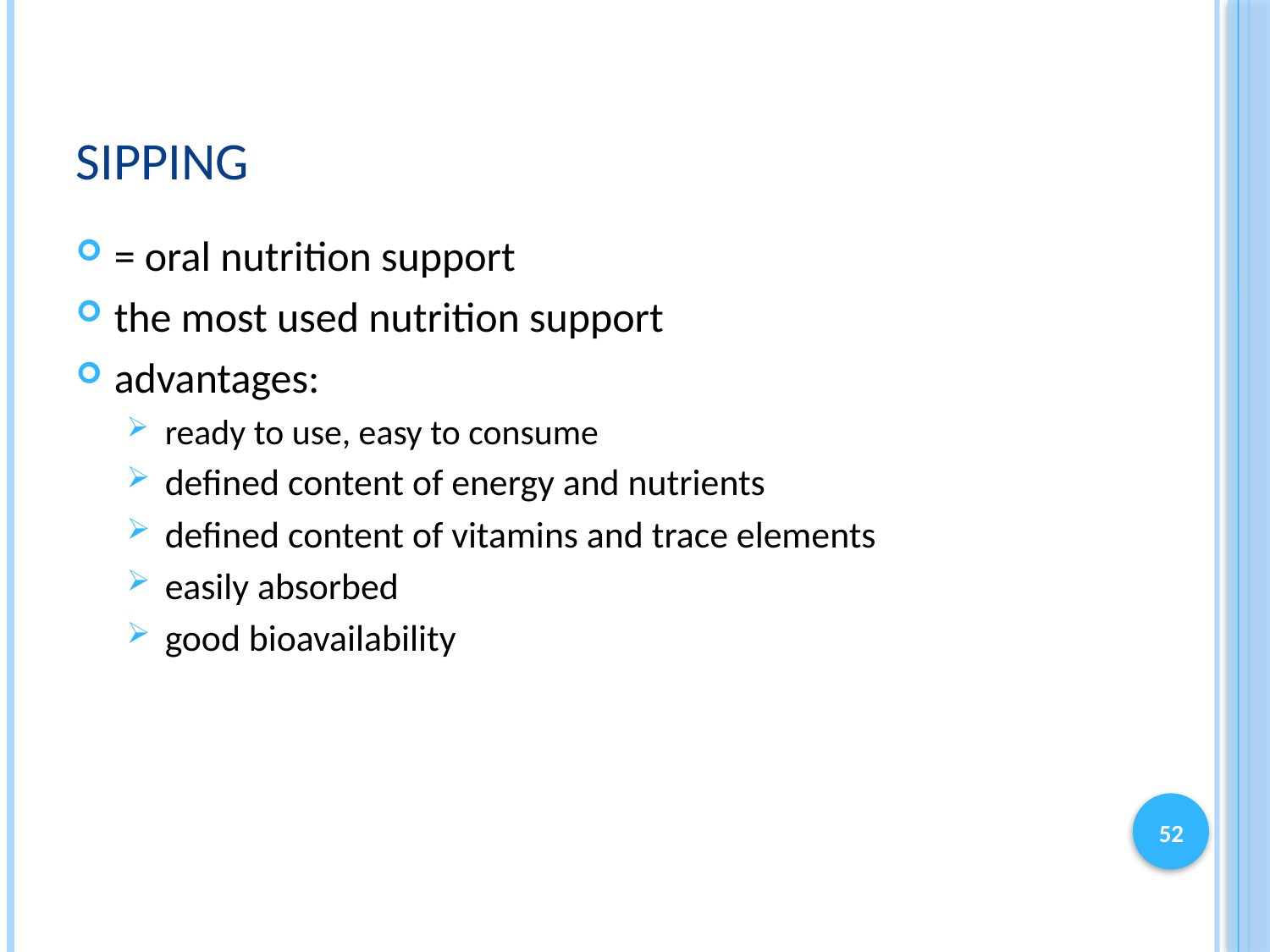

# sipping
= oral nutrition support
the most used nutrition support
advantages:
ready to use, easy to consume
defined content of energy and nutrients
defined content of vitamins and trace elements
easily absorbed
good bioavailability
52